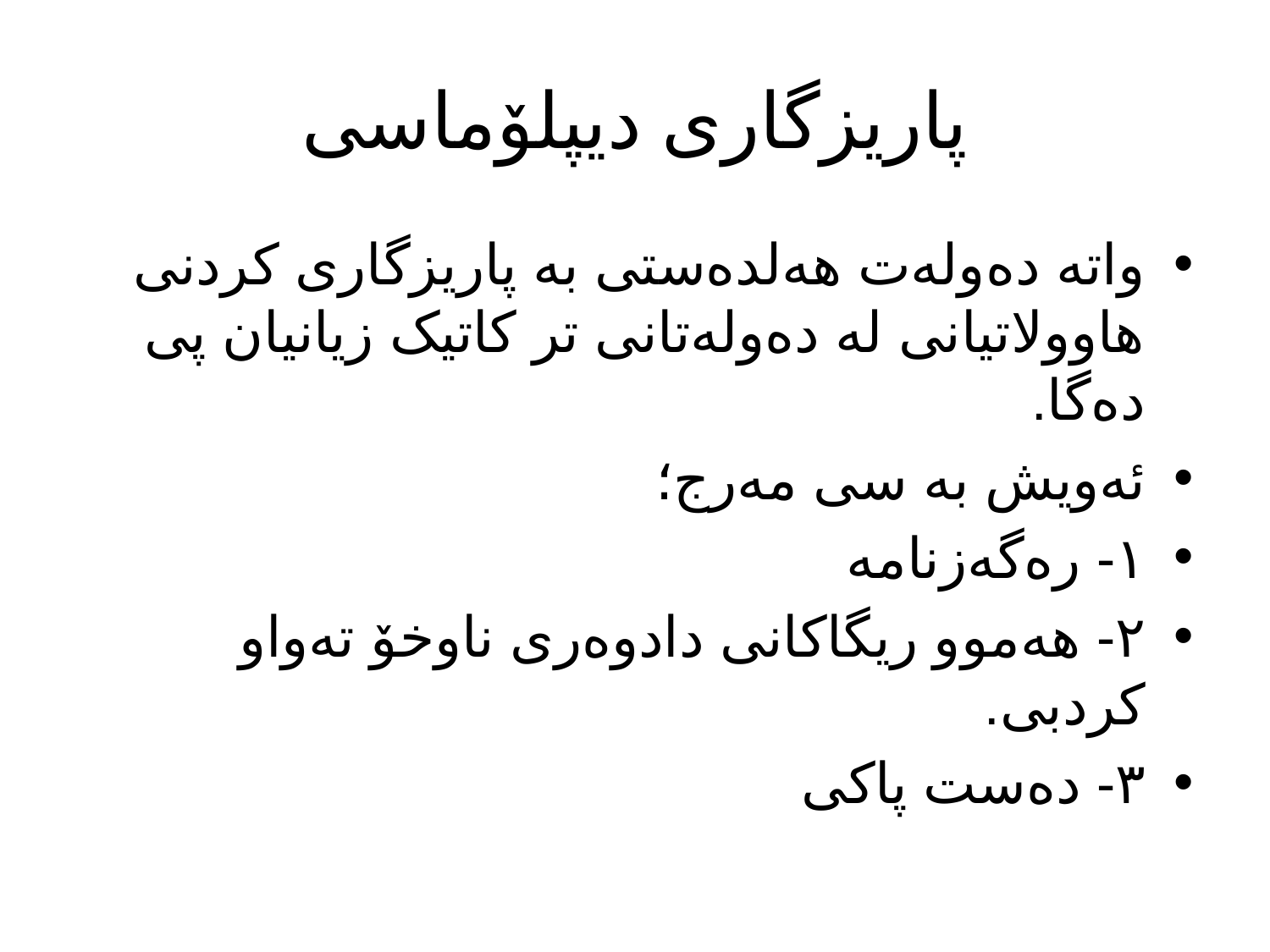

# پاریزگاری دیپلۆماسی
واتە دەولەت هەلدەستی بە پاریزگاری کردنی هاوولاتیانی لە دەولەتانی تر کاتیک زیانیان پی دەگا.
ئەویش بە سی مەرج؛
١- رەگەزنامە
٢- هەموو ریگاکانی دادوەری ناوخۆ تەواو کردبی.
٣- دەست پاکی